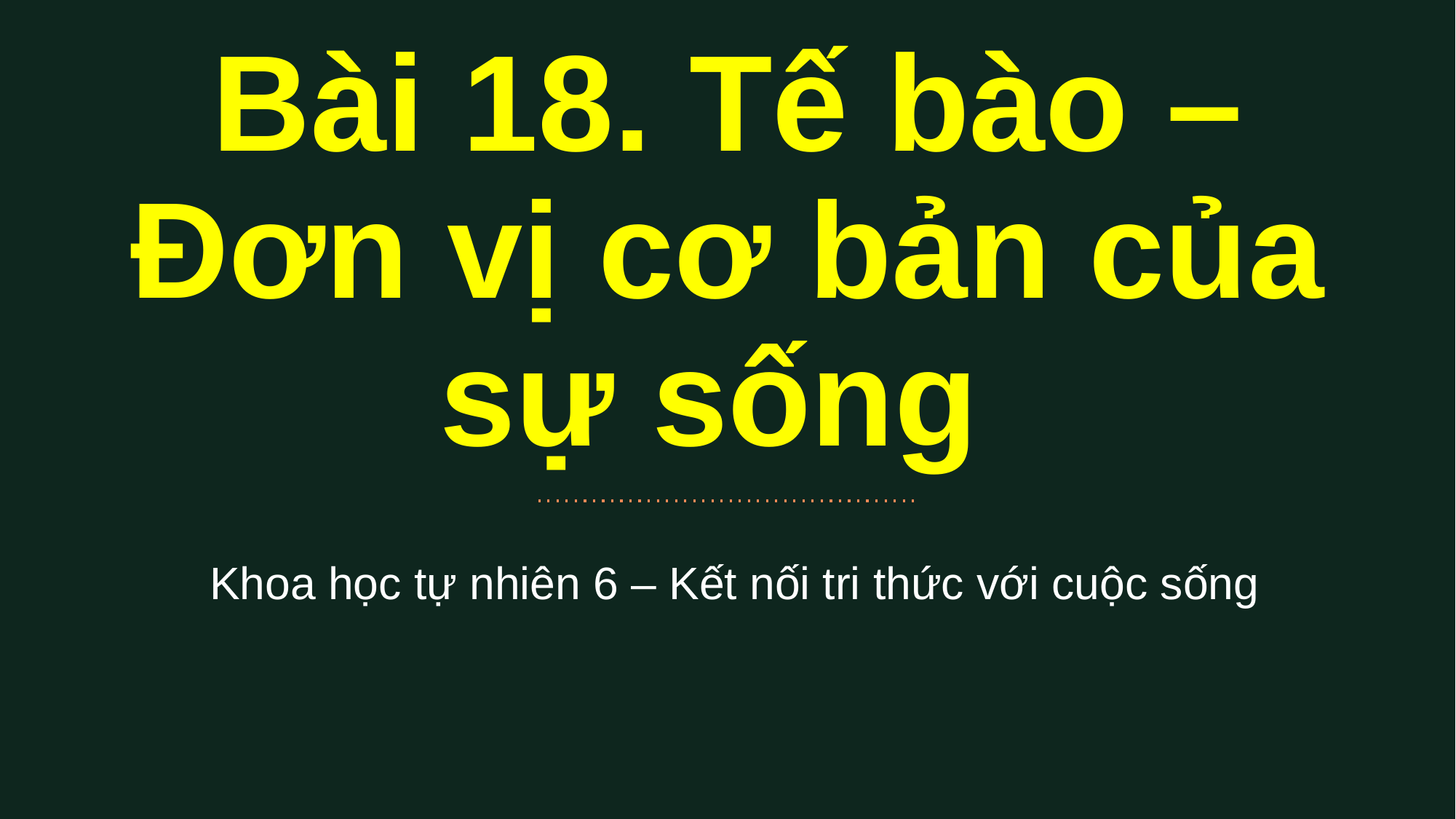

Bài 18. Tế bào – Đơn vị cơ bản của sự sống
Khoa học tự nhiên 6 – Kết nối tri thức với cuộc sống